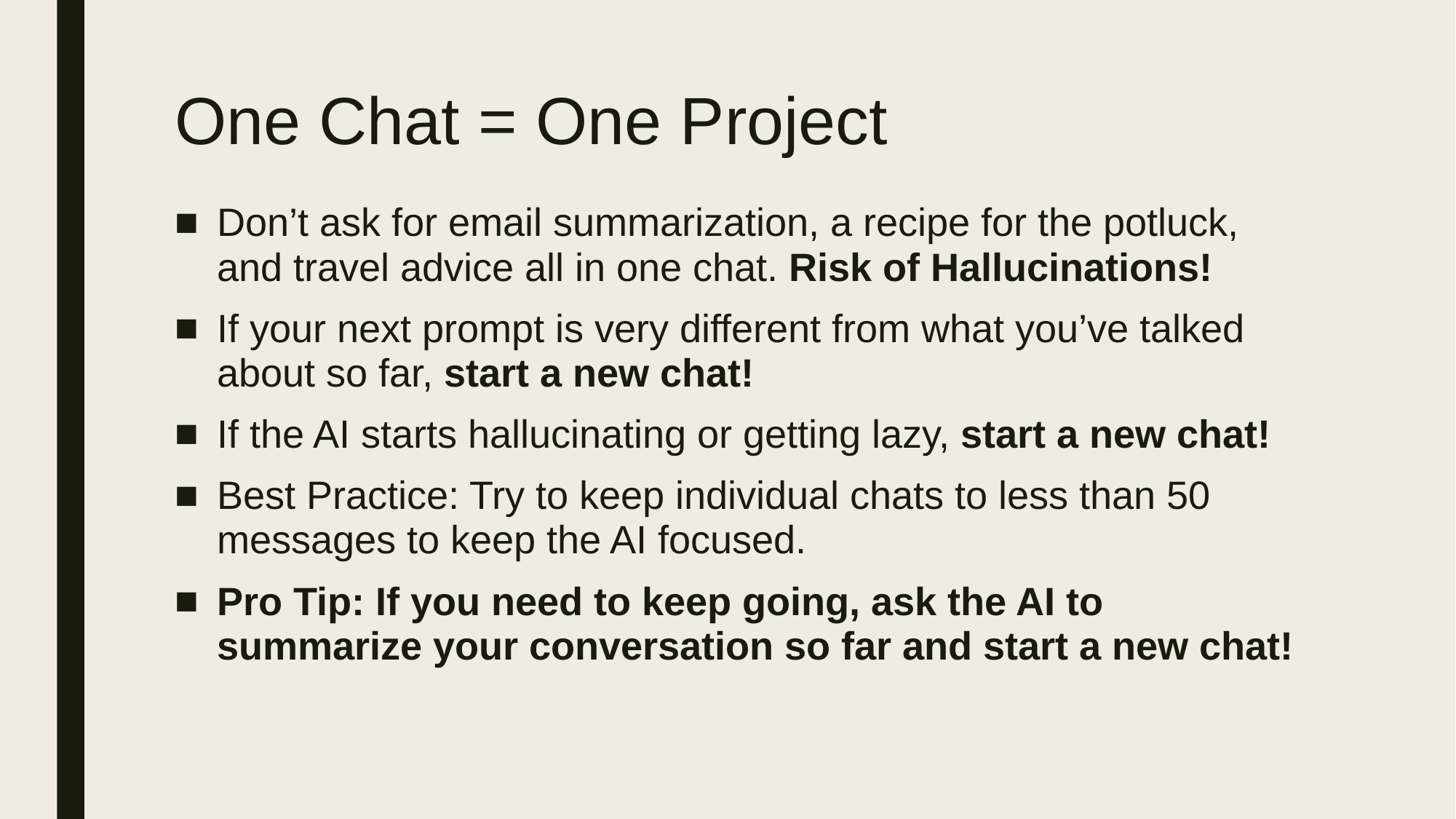

# One Chat = One Project
Don’t ask for email summarization, a recipe for the potluck, and travel advice all in one chat. Risk of Hallucinations!
If your next prompt is very different from what you’ve talked about so far, start a new chat!
If the AI starts hallucinating or getting lazy, start a new chat!
Best Practice: Try to keep individual chats to less than 50 messages to keep the AI focused.
Pro Tip: If you need to keep going, ask the AI to summarize your conversation so far and start a new chat!